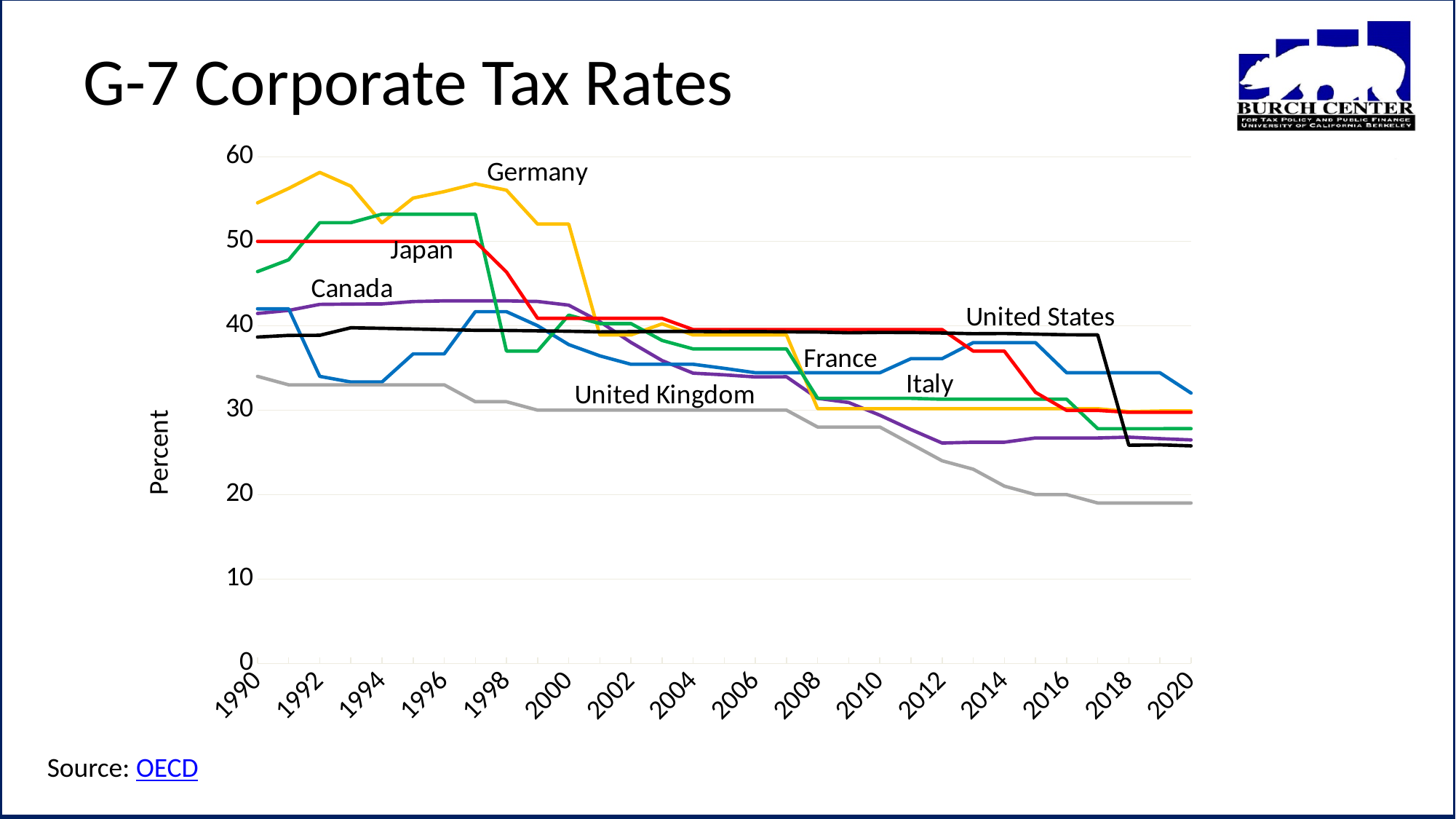

# G-7 Corporate Tax Rates

### Chart

| Category | Canada | France | Germany | Italy | Japan | United Kingdom | United States |
|---|---|---|---|---|---|---|---|
| 1990 | 41.45 | 42.0 | 54.54545454545455 | 46.4 | 49.98 | 34.0 | 38.653 |
| 1991 | 41.81 | 42.0 | 56.25 | 47.8 | 49.98 | 33.0 | 38.851 |
| 1992 | 42.519999999999996 | 34.0 | 58.15217391304348 | 52.2 | 49.98 | 33.0 | 38.8642 |
| 1993 | 42.56 | 33.33 | 56.52173913043478 | 52.2 | 49.98 | 33.0 | 39.7515 |
| 1994 | 42.58 | 33.33 | 52.17391304347826 | 53.2 | 49.98 | 33.0 | 39.6865 |
| 1995 | 42.86 | 36.66 | 55.10869565217391 | 53.2 | 49.98 | 33.0 | 39.60850000000001 |
| 1996 | 42.94 | 36.66 | 55.876068376068375 | 53.2 | 49.98 | 33.0 | 39.530499999999996 |
| 1997 | 42.94 | 41.66 | 56.79916317991632 | 53.2 | 49.98 | 31.0 | 39.4525 |
| 1998 | 42.94 | 41.66 | 56.046025104602506 | 37.0 | 46.36 | 31.0 | 39.439499999999995 |
| 1999 | 42.870000000000005 | 40.0 | 52.03319502074689 | 37.0 | 40.87 | 30.0 | 39.394 |
| 2000 | 42.43 | 37.76289 | 52.033195 | 41.25 | 40.87 | 30.0 | 39.34 |
| 2001 | 40.48 | 36.42969 | 38.90125 | 40.25 | 40.87 | 30.0 | 39.2705 |
| 2002 | 38.02 | 35.42979 | 38.900415 | 40.25 | 40.87 | 30.0 | 39.2965 |
| 2003 | 35.87 | 35.42979 | 40.215768 | 38.25 | 40.87 | 30.0 | 39.3225 |
| 2004 | 34.38 | 35.42979 | 38.900415 | 37.25 | 39.54 | 30.0 | 39.316 |
| 2005 | 34.18 | 34.95 | 38.900415 | 37.25 | 39.54 | 30.0 | 39.29 |
| 2006 | 33.93 | 34.43 | 38.900415 | 37.25 | 39.54 | 30.0 | 39.303 |
| 2007 | 33.95 | 34.42989 | 38.900415 | 37.25 | 39.54 | 30.0 | 39.2705 |
| 2008 | 31.4 | 34.42989 | 30.175 | 31.4 | 39.54 | 28.0 | 39.251 |
| 2009 | 30.9 | 34.42989 | 30.175 | 31.4 | 39.54 | 28.0 | 39.16 |
| 2010 | 29.4 | 34.42989 | 30.175 | 31.4 | 39.54 | 28.0 | 39.2055 |
| 2011 | 27.7 | 36.09639 | 30.175 | 31.4 | 39.54 | 26.0 | 39.1925 |
| 2012 | 26.1 | 36.09639 | 30.175 | 31.29275 | 39.54 | 24.0 | 39.134 |
| 2013 | 26.2 | 37.9962 | 30.175 | 31.29275 | 36.99 | 23.0 | 39.0495 |
| 2014 | 26.2 | 37.9962 | 30.175 | 31.29275 | 36.99 | 21.0 | 39.0755 |
| 2015 | 26.7 | 37.9962 | 30.175 | 31.29275 | 32.11 | 20.0 | 38.9975 |
| 2016 | 26.7 | 34.43 | 30.175 | 31.29275 | 29.97 | 20.0 | 38.923934 |
| 2017 | 26.7 | 34.43 | 30.175 | 27.8064 | 29.97 | 19.0 | 38.906474 |
| 2018 | 26.8 | 34.43 | 29.825 | 27.8064 | 29.74 | 19.0 | 25.83858 |
| 2019 | 26.62 | 34.43 | 29.897059 | 27.8064 | 29.74 | 19.0 | 25.886141 |
| 2020 | 26.47 | 32.02 | 29.897059 | 27.81 | 29.74 | 19.0 | 25.766571 |
Source: OECD